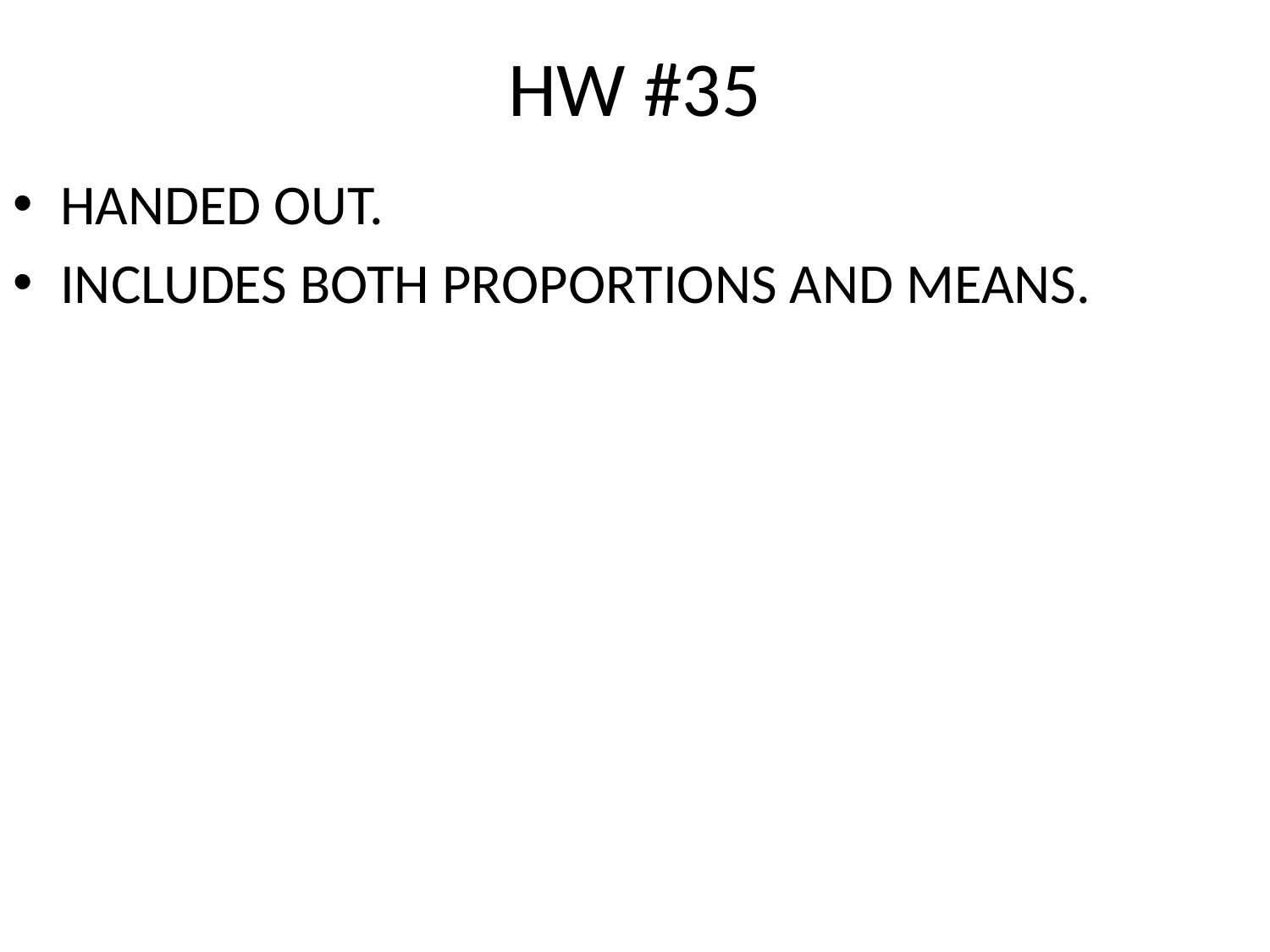

# HW #35
HANDED OUT.
INCLUDES BOTH PROPORTIONS AND MEANS.